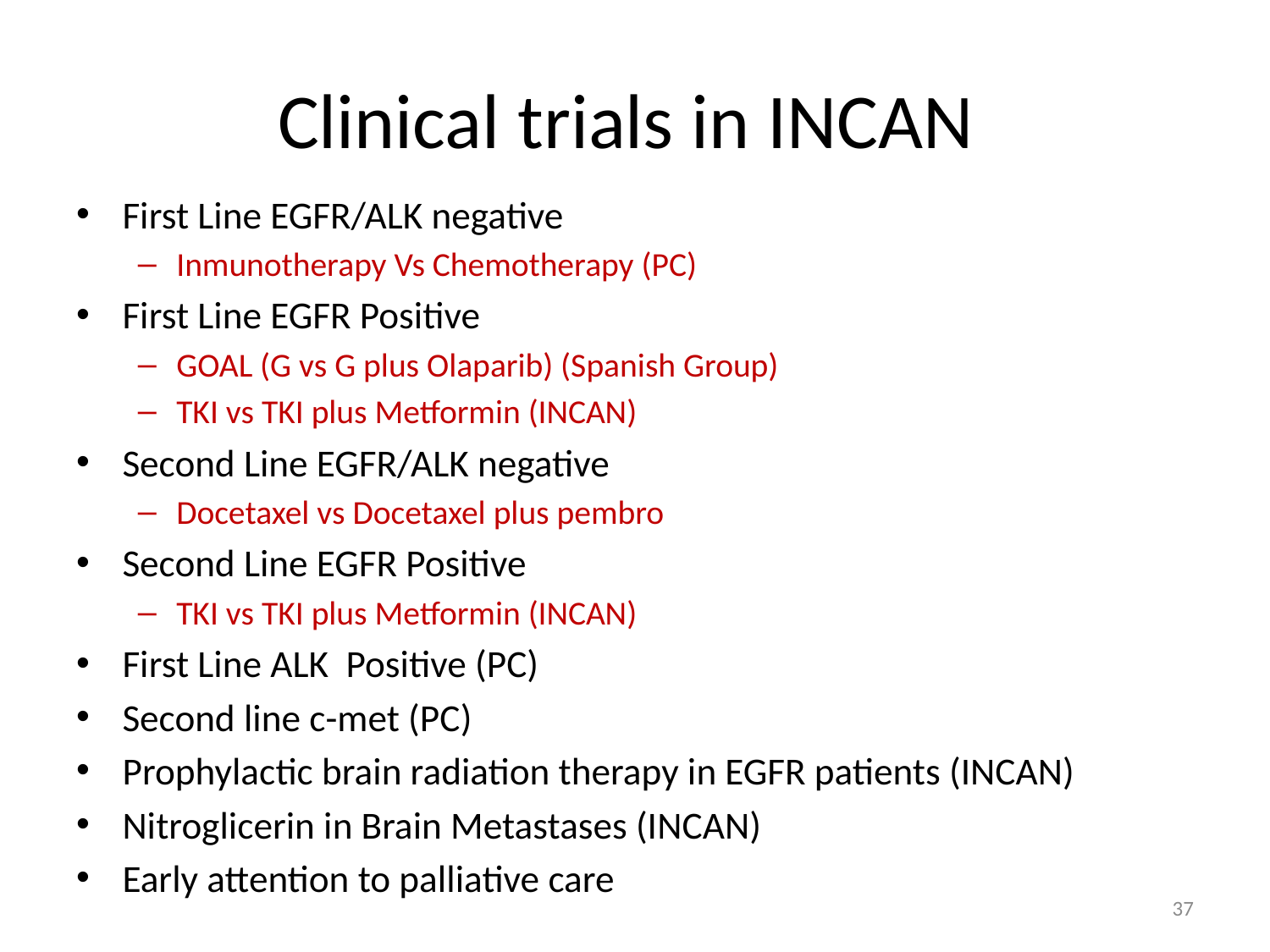

# Clinical trials in INCAN
First Line EGFR/ALK negative
Inmunotherapy Vs Chemotherapy (PC)
First Line EGFR Positive
GOAL (G vs G plus Olaparib) (Spanish Group)
TKI vs TKI plus Metformin (INCAN)
Second Line EGFR/ALK negative
Docetaxel vs Docetaxel plus pembro
Second Line EGFR Positive
TKI vs TKI plus Metformin (INCAN)
First Line ALK  Positive (PC)
Second line c-met (PC)
Prophylactic brain radiation therapy in EGFR patients (INCAN)
Nitroglicerin in Brain Metastases (INCAN)
Early attention to palliative care

37